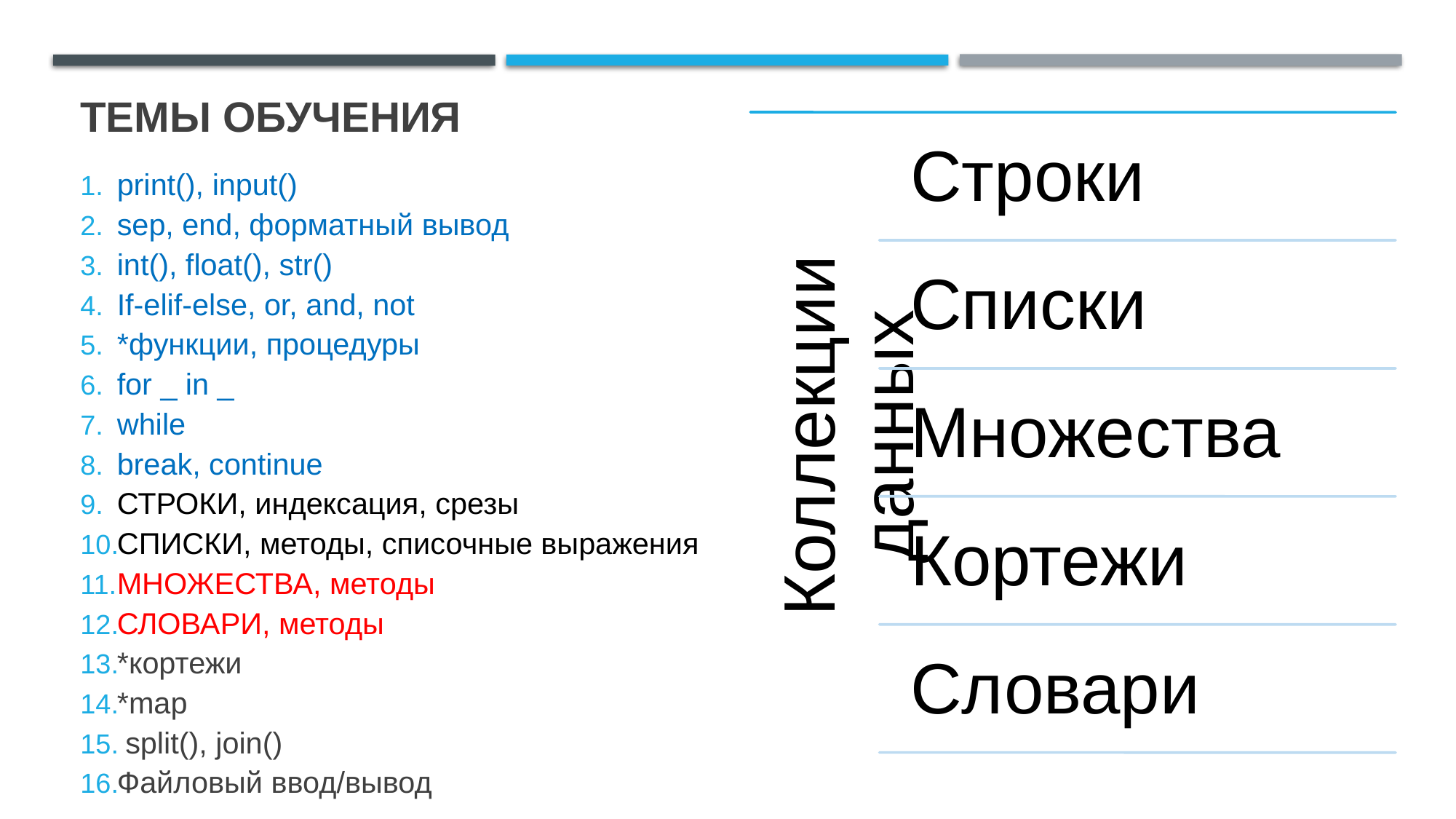

# Темы обучения
Коллекции данных
Строки
Списки
Множества
Кортежи
Словари
print(), input()
sep, end, форматный вывод
int(), float(), str()
If-elif-else, or, and, not
*функции, процедуры
for _ in _
while
break, continue
СТРОКИ, индексация, срезы
СПИСКИ, методы, списочные выражения
МНОЖЕСТВА, методы
СЛОВАРИ, методы
*кортежи
*map
 split(), join()
Файловый ввод/вывод